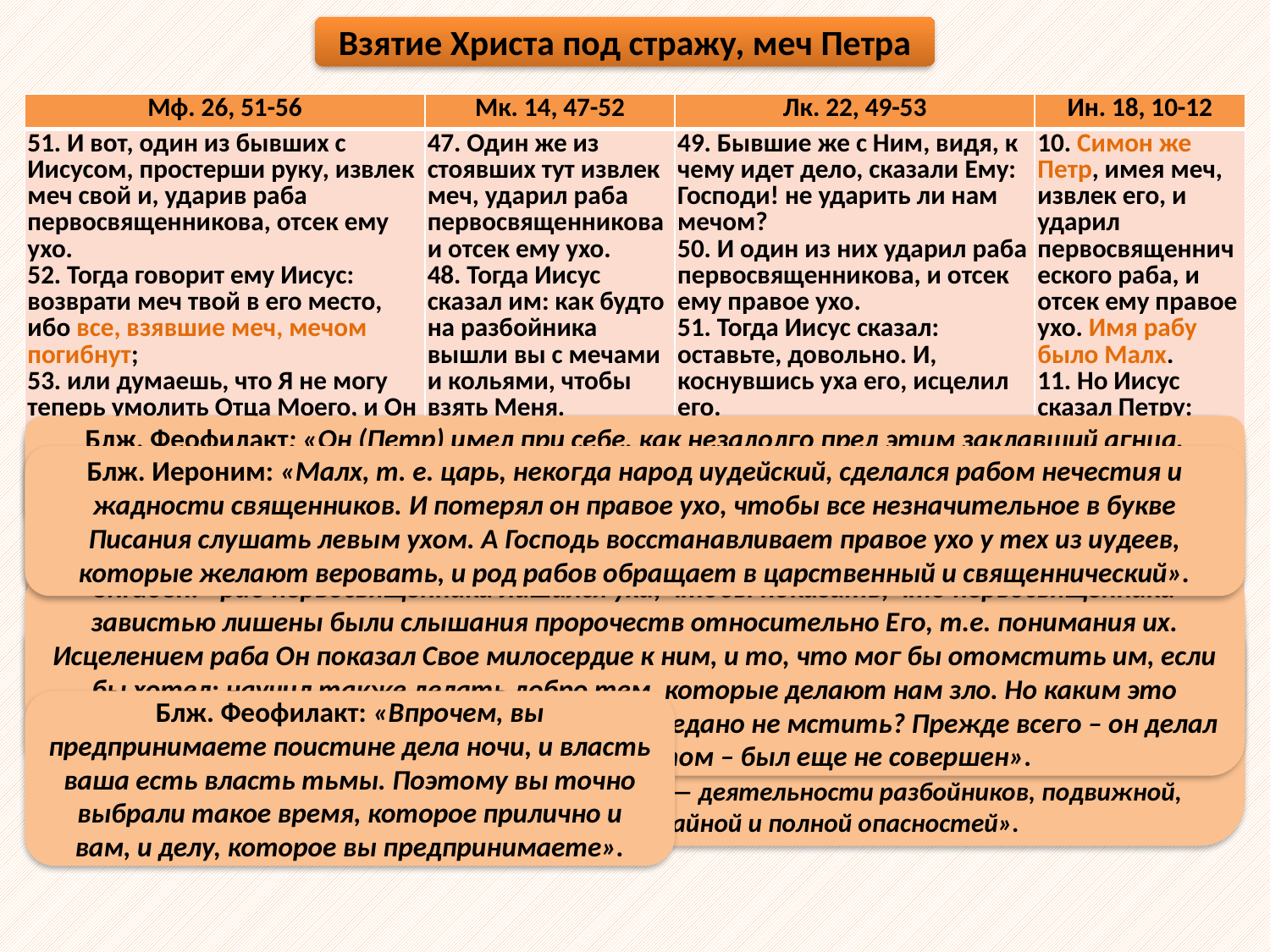

Взятие Христа под стражу, меч Петра
| Мф. 26, 51-56 | Мк. 14, 47-52 | Лк. 22, 49-53 | Ин. 18, 10-12 |
| --- | --- | --- | --- |
| 51. И вот, один из бывших с Иисусом, простерши руку, извлек меч свой и, ударив раба первосвященникова, отсек ему ухо. 52. Тогда говорит ему Иисус: возврати меч твой в его место, ибо все, взявшие меч, мечом погибнут; 53. или думаешь, что Я не могу теперь умолить Отца Моего, и Он представит Мне более, нежели двенадцать легионов Ангелов? 54. как же сбудутся Писания, что так должно быть? 55. В тот час сказал Иисус народу: как будто на разбойника вышли вы с мечами и кольями взять Меня; каждый день с вами сидел Я, уча в храме, и вы не брали Меня. 56. Сие же все было, да сбудутся писания пророков. | 47. Один же из стоявших тут извлек меч, ударил раба первосвященникова и отсек ему ухо. 48. Тогда Иисус сказал им: как будто на разбойника вышли вы с мечами и кольями, чтобы взять Меня. 49. Каждый день бывал Я с вами в храме и учил, и вы не брали Меня. Но да сбудутся Писания. | 49. Бывшие же с Ним, видя, к чему идет дело, сказали Ему: Господи! не ударить ли нам мечом? 50. И один из них ударил раба первосвященникова, и отсек ему правое ухо. 51. Тогда Иисус сказал: оставьте, довольно. И, коснувшись уха его, исцелил его. 52. Первосвященникам же и начальникам храма и старейшинам, собравшимся против Него, сказал Иисус: как будто на разбойника вышли вы с мечами и кольями, чтобы взять Меня? 53. Каждый день бывал Я с вами в храме, и вы не поднимали на Меня рук, но теперь ваше время и власть тьмы. | 10. Симон же Петр, имея меч, извлек его, и ударил первосвященнического раба, и отсек ему правое ухо. Имя рабу было Малх. 11. Но Иисус сказал Петру: вложи меч в ножны; неужели Мне не пить чаши, которую дал Мне Отец? 12. Тогда воины и тысяченачальник и служители Иудейские взяли Иисуса и связали Его… |
Аверкий: «ибо все взявшие меч, мечем погибнут» – это, конечно, не пророчество, а только закон Божественной правды общего характера: кто нападает на другого с намерением лишить его жизни или нанести ему рану, тот сам достоин того же. Это та же мысль, которая заключена в заповеди, данной после потопа: «кто прольет кровь человеческую, того кровь прольется рукою человека: ибо человек создан по образу Божию…» (Быт. 9:6)».
Блж. Феофилакт: «Он (Петр) имел при себе, как незадолго пред этим заклавший агнца, которого вкусили на вечери. Отсекая ухо, показывает, что иудеи больны были непослушанием».
Блж. Иероним: «Малх, т. е. царь, некогда народ иудейский, сделался рабом нечестия и жадности священников. И потерял он правое ухо, чтобы все незначительное в букве Писания слушать левым ухом. А Господь восстанавливает правое ухо у тех из иудеев, которые желают веровать, и род рабов обращает в царственный и священнический».
Зигабен: «раб первосвященника лишился уха, чтобы показать, что первосвященники завистью лишены были слышания пророчеств относительно Его, т.е. понимания их. Исцелением раба Он показал Свое милосердие к ним, и то, что мог бы отомстить им, если бы хотел; научил также делать добро тем, которые делают нам зло. Но каким это образом поражает мечом тот, которому заповедано не мстить? Прежде всего – он делал это не за себя, а за Учителя, а потом – был еще не совершен».
Лопухин: «В словах Христа слышен горький упрек. Самое первое поругание заключалось в том, что Он к «злодеям причтен был» (Ис. 53,12). Но Он не был разбойником. Это сильно выражено в словах «сидел Я», которые, с одной стороны, указывают на обычай Христа учить в храме «сидя», а с другой — на полную противоположность Его мирной и спокойной деятельности — деятельности разбойников, подвижной, тайной и полной опасностей».
Блж. Феофилакт: «Указывается этим, что будут истреблены от меча римлян иудеи, взявшие меч против Него».
Блж. Иероним: «Я не нуждаюсь в помощи двенадцати апостолов, хотя бы они даже все защищали Меня, потому что Я могу иметь двенадцать легионов ангельского войска. У древних один легион составлялся из шести тысяч человек».
Блж. Феофилакт: «Впрочем, вы предпринимаете поистине дела ночи, и власть ваша есть власть тьмы. Поэтому вы точно выбрали такое время, которое прилично и вам, и делу, которое вы предпринимаете».